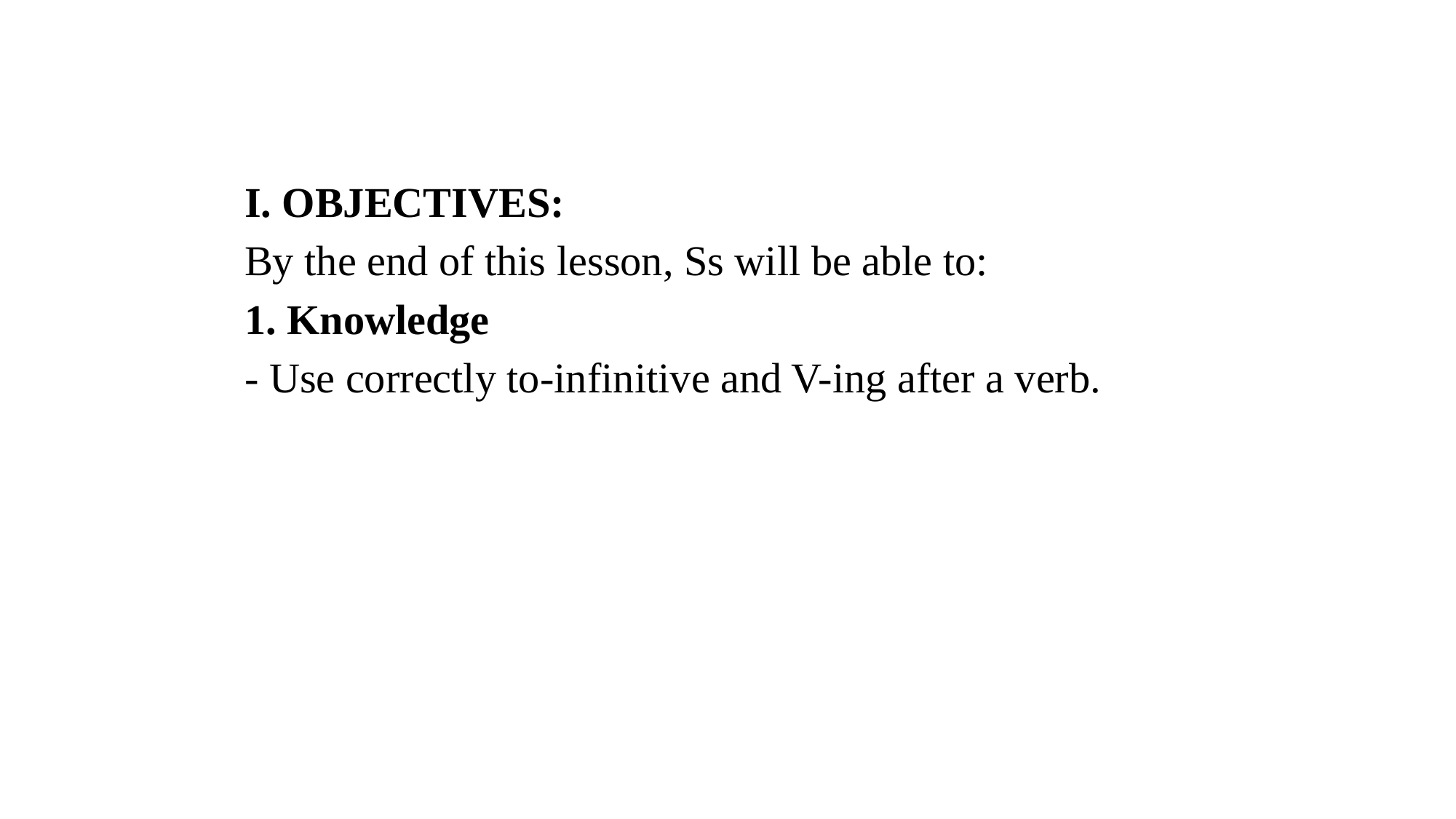

I. OBJECTIVES:
By the end of this lesson, Ss will be able to:
1. Knowledge
- Use correctly to-infinitive and V-ing after a verb.